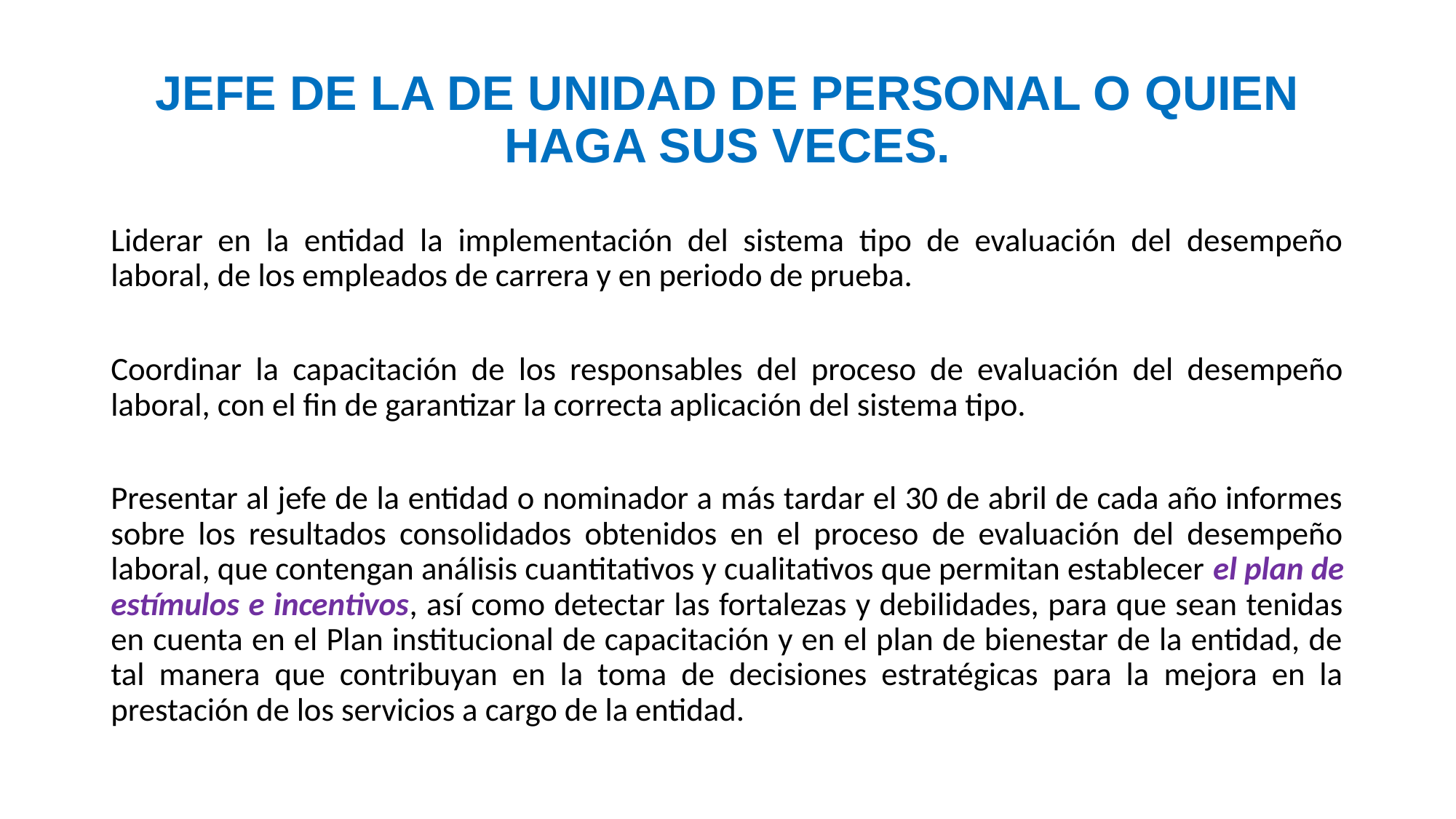

# JEFE DE LA DE UNIDAD DE PERSONAL O QUIEN HAGA SUS VECES.
Liderar en la entidad la implementación del sistema tipo de evaluación del desempeño laboral, de los empleados de carrera y en periodo de prueba.

Coordinar la capacitación de los responsables del proceso de evaluación del desempeño laboral, con el fin de garantizar la correcta aplicación del sistema tipo.

Presentar al jefe de la entidad o nominador a más tardar el 30 de abril de cada año informes sobre los resultados consolidados obtenidos en el proceso de evaluación del desempeño laboral, que contengan análisis cuantitativos y cualitativos que permitan establecer el plan de estímulos e incentivos, así como detectar las fortalezas y debilidades, para que sean tenidas en cuenta en el Plan institucional de capacitación y en el plan de bienestar de la entidad, de tal manera que contribuyan en la toma de decisiones estratégicas para la mejora en la prestación de los servicios a cargo de la entidad.